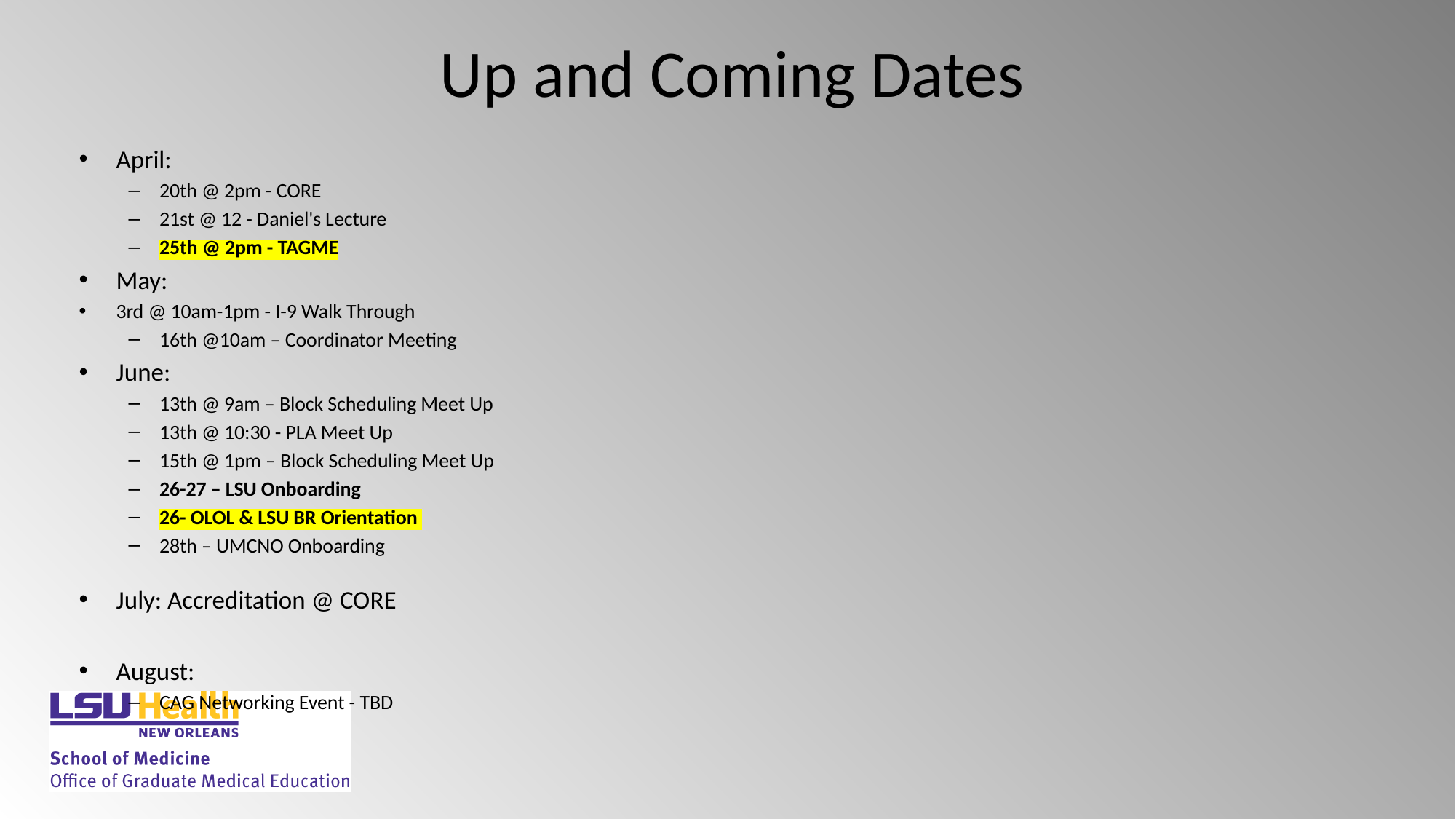

# Up and Coming Dates
April:
20th @ 2pm - CORE
21st @ 12 - Daniel's Lecture
25th @ 2pm - TAGME
May:
3rd @ 10am-1pm - I-9 Walk Through
16th @10am – Coordinator Meeting
June:
13th @ 9am – Block Scheduling Meet Up
13th @ 10:30 - PLA Meet Up
15th @ 1pm – Block Scheduling Meet Up
26-27 – LSU Onboarding
26- OLOL & LSU BR Orientation
28th – UMCNO Onboarding

July: Accreditation @ CORE

August:
CAG Networking Event - TBD